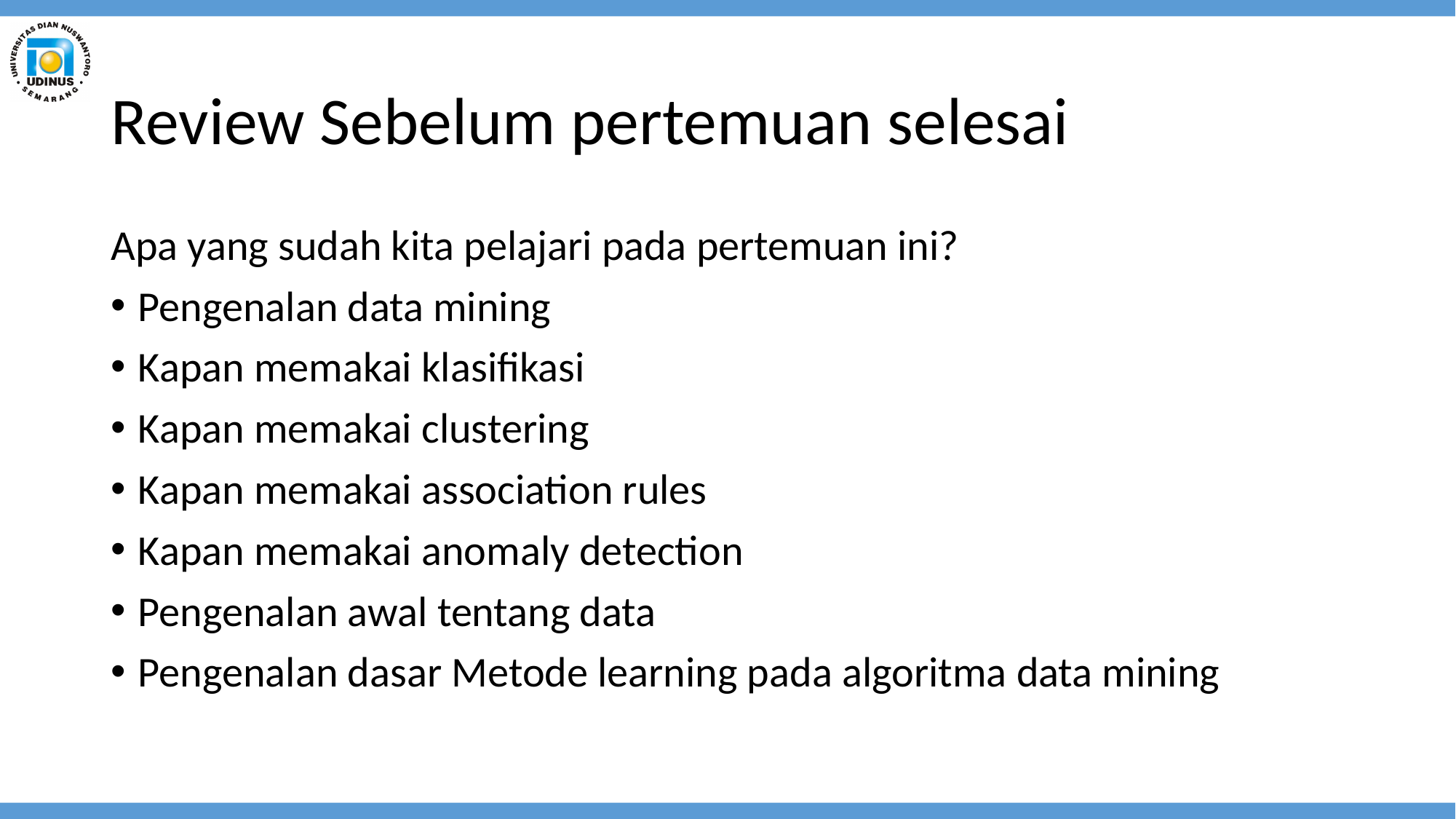

# Review Sebelum pertemuan selesai
Apa yang sudah kita pelajari pada pertemuan ini?
Pengenalan data mining
Kapan memakai klasifikasi
Kapan memakai clustering
Kapan memakai association rules
Kapan memakai anomaly detection
Pengenalan awal tentang data
Pengenalan dasar Metode learning pada algoritma data mining